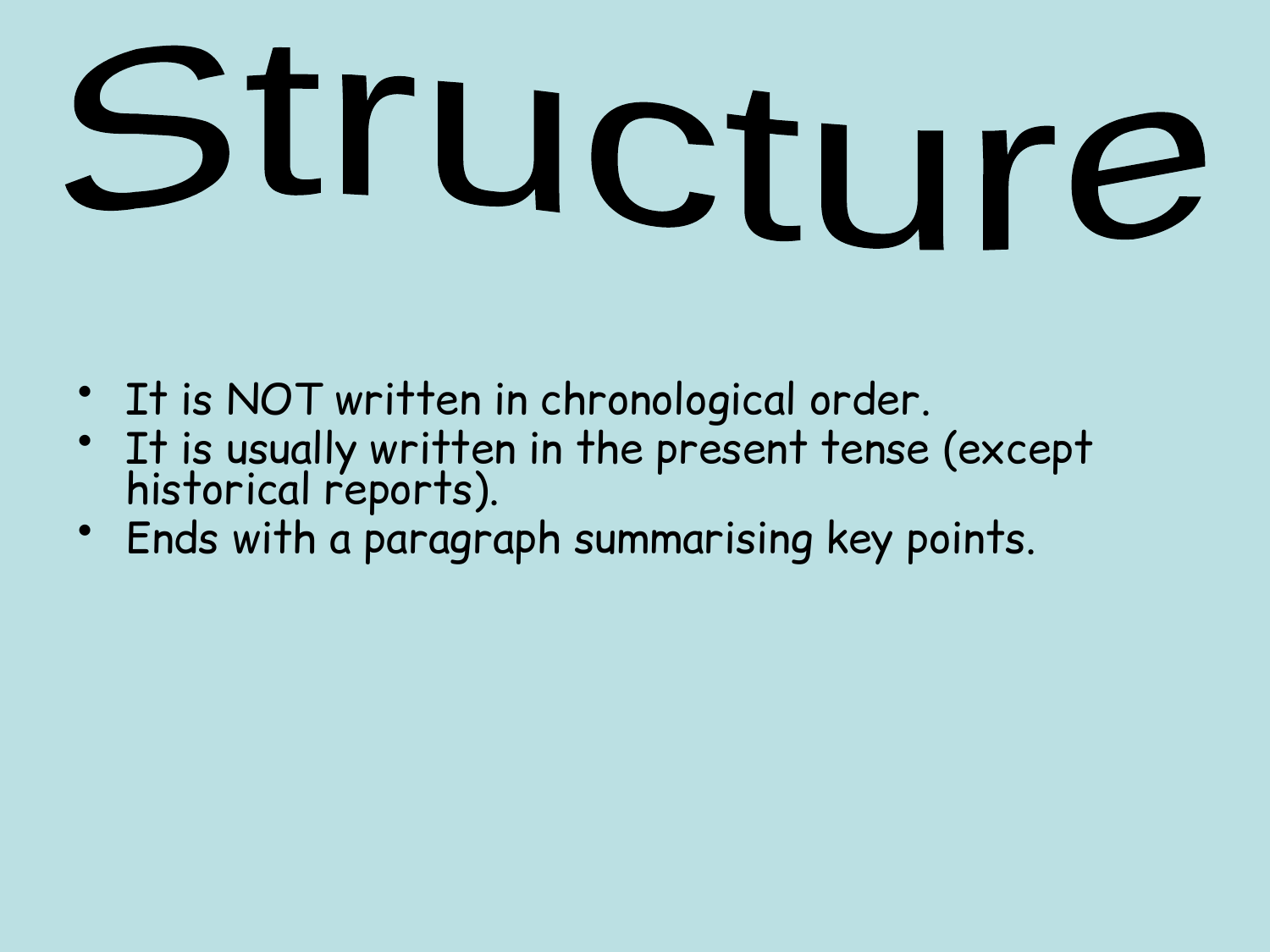

Structure

It is NOT written in chronological order.
It is usually written in the present tense (except historical reports).
Ends with a paragraph summarising key points.